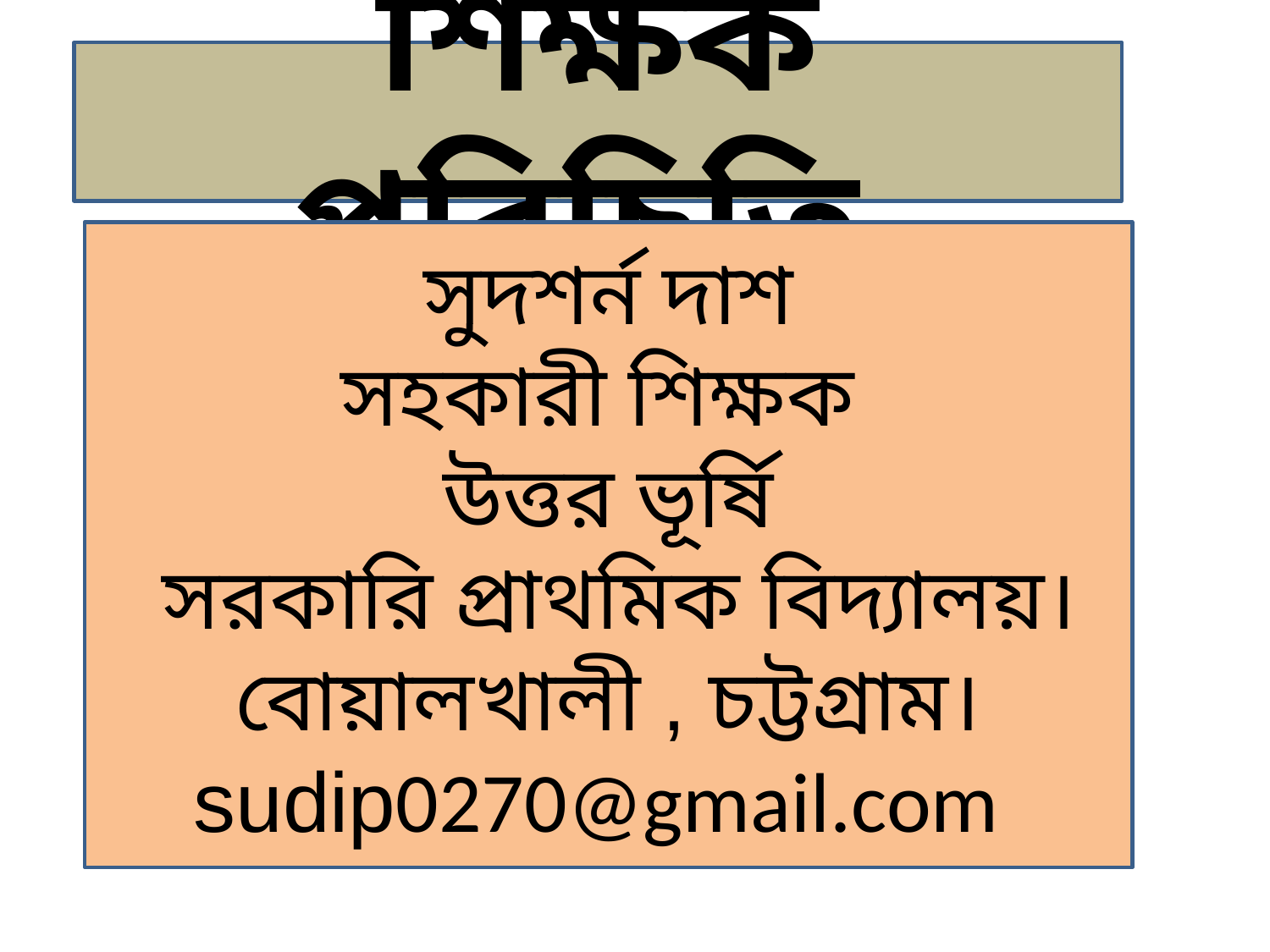

শিক্ষক পরিচিতি
সুদশর্ন দাশ
সহকারী শিক্ষক
উত্তর ভূর্ষি
 সরকারি প্রাথমিক বিদ্যালয়।
বোয়ালখালী , চট্টগ্রাম।
sudip0270@gmail.com